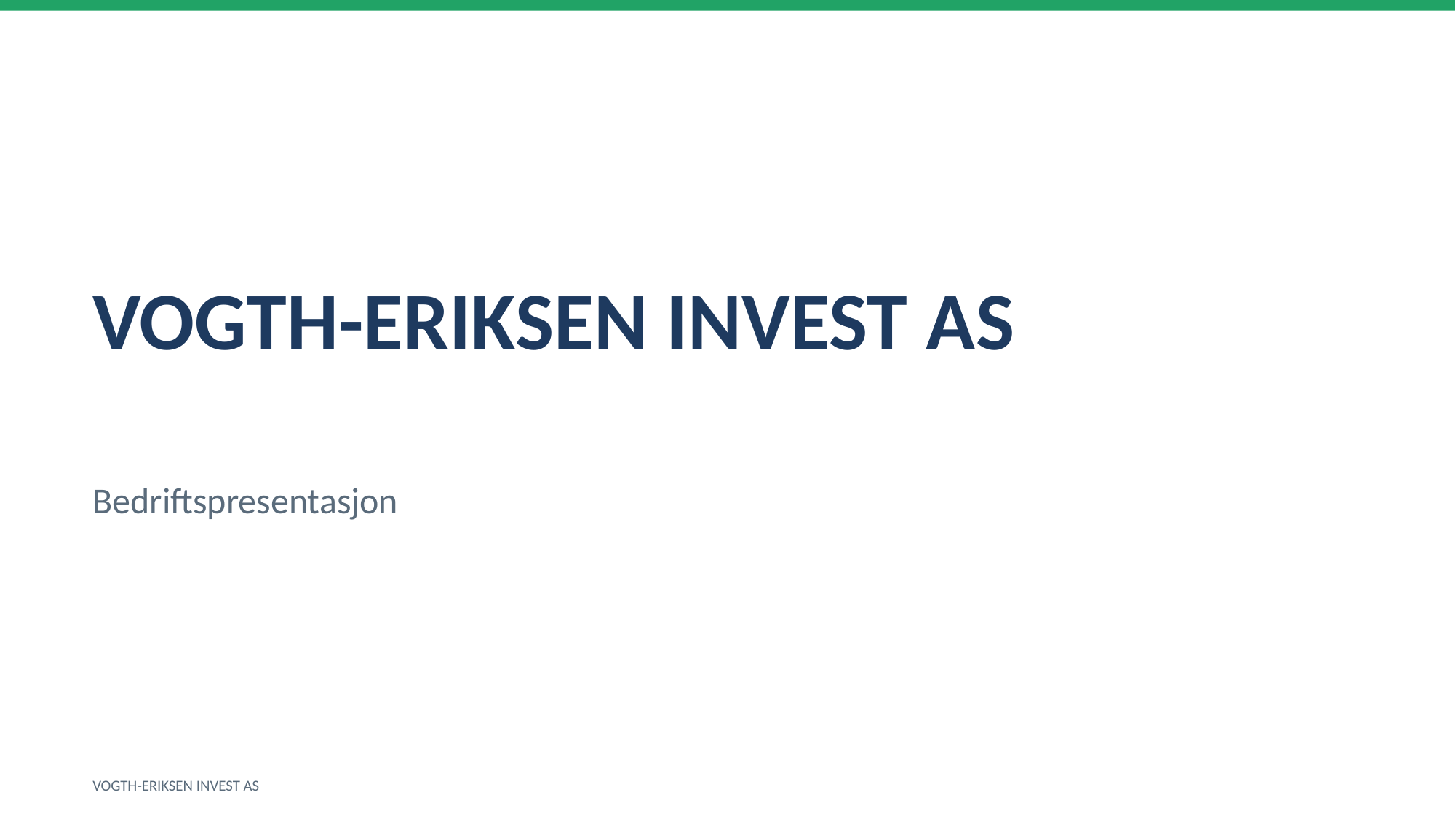

VOGTH-ERIKSEN INVEST AS
Bedriftspresentasjon
VOGTH-ERIKSEN INVEST AS